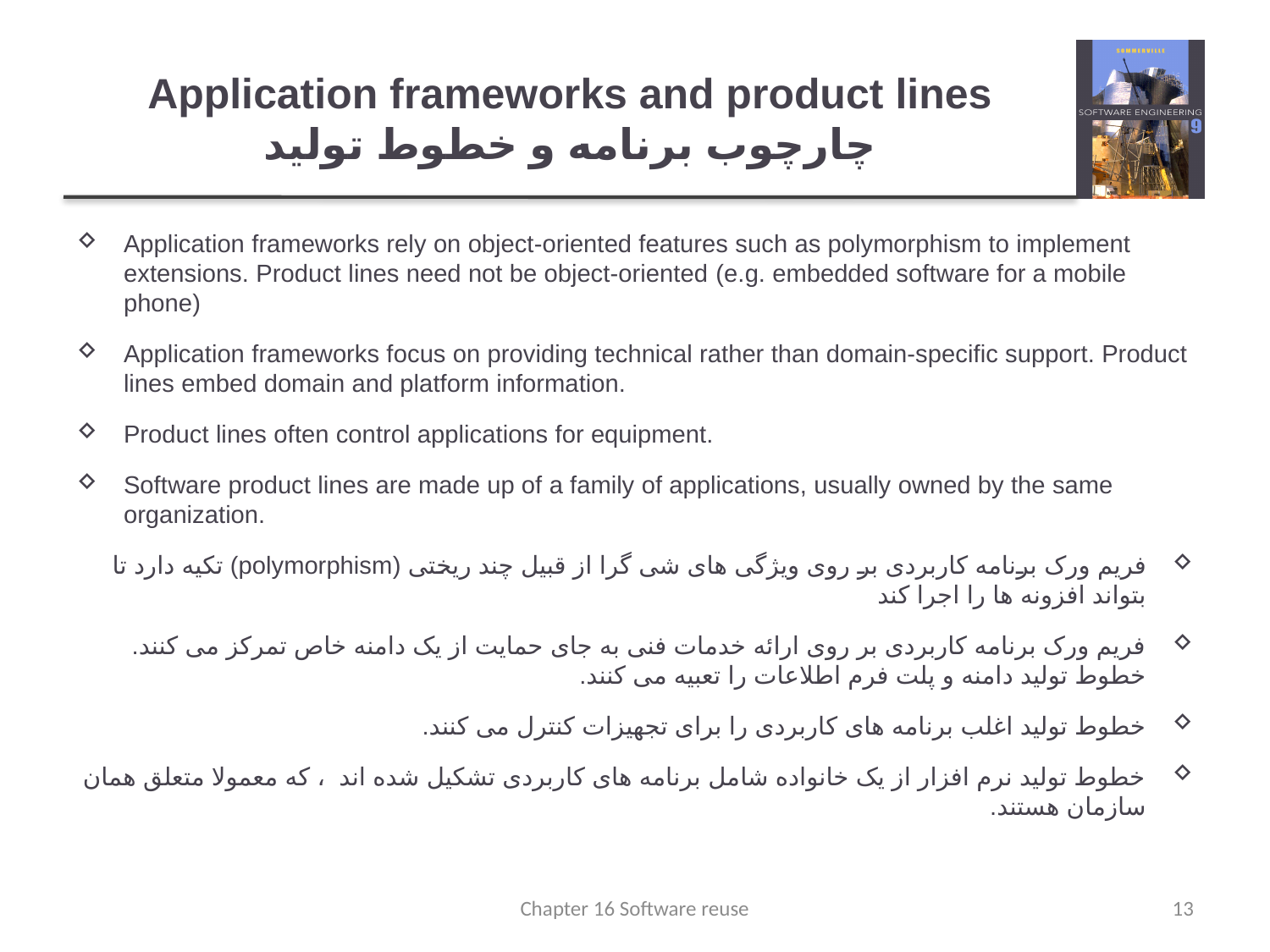

# Application frameworks and product lines چارچوب برنامه و خطوط تولید
Application frameworks rely on object-oriented features such as polymorphism to implement extensions. Product lines need not be object-oriented (e.g. embedded software for a mobile phone)
Application frameworks focus on providing technical rather than domain-specific support. Product lines embed domain and platform information.
Product lines often control applications for equipment.
Software product lines are made up of a family of applications, usually owned by the same organization.
فریم ورک برنامه کاربردی بر روی ویژگی های شی گرا از قبیل چند ریختی (polymorphism) تکیه دارد تا بتواند افزونه ها را اجرا کند
فریم ورک برنامه کاربردی بر روی ارائه خدمات فنی به جای حمایت از یک دامنه خاص تمرکز می کنند. خطوط تولید دامنه و پلت فرم اطلاعات را تعبیه می کنند.
خطوط تولید اغلب برنامه های کاربردی را برای تجهیزات کنترل می کنند.
خطوط تولید نرم افزار از یک خانواده شامل برنامه های کاربردی تشکیل شده اند  ، که معمولا متعلق همان سازمان هستند.
Chapter 16 Software reuse
13